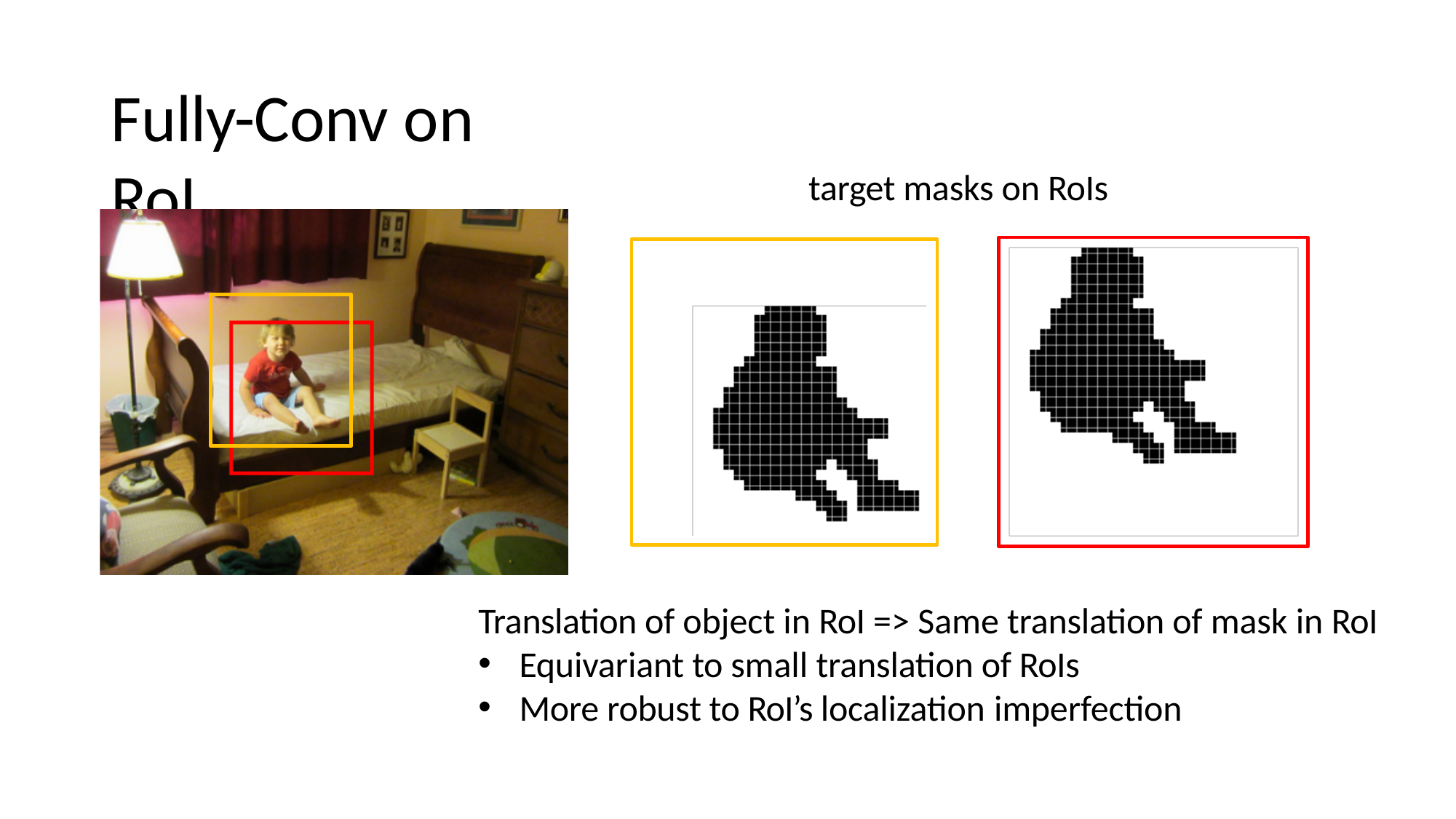

# Fully-Conv on RoI
target masks on RoIs

Translation of object in RoI => Same translation of mask in RoI
Equivariant to small translation of RoIs
More robust to RoI’s localization imperfection